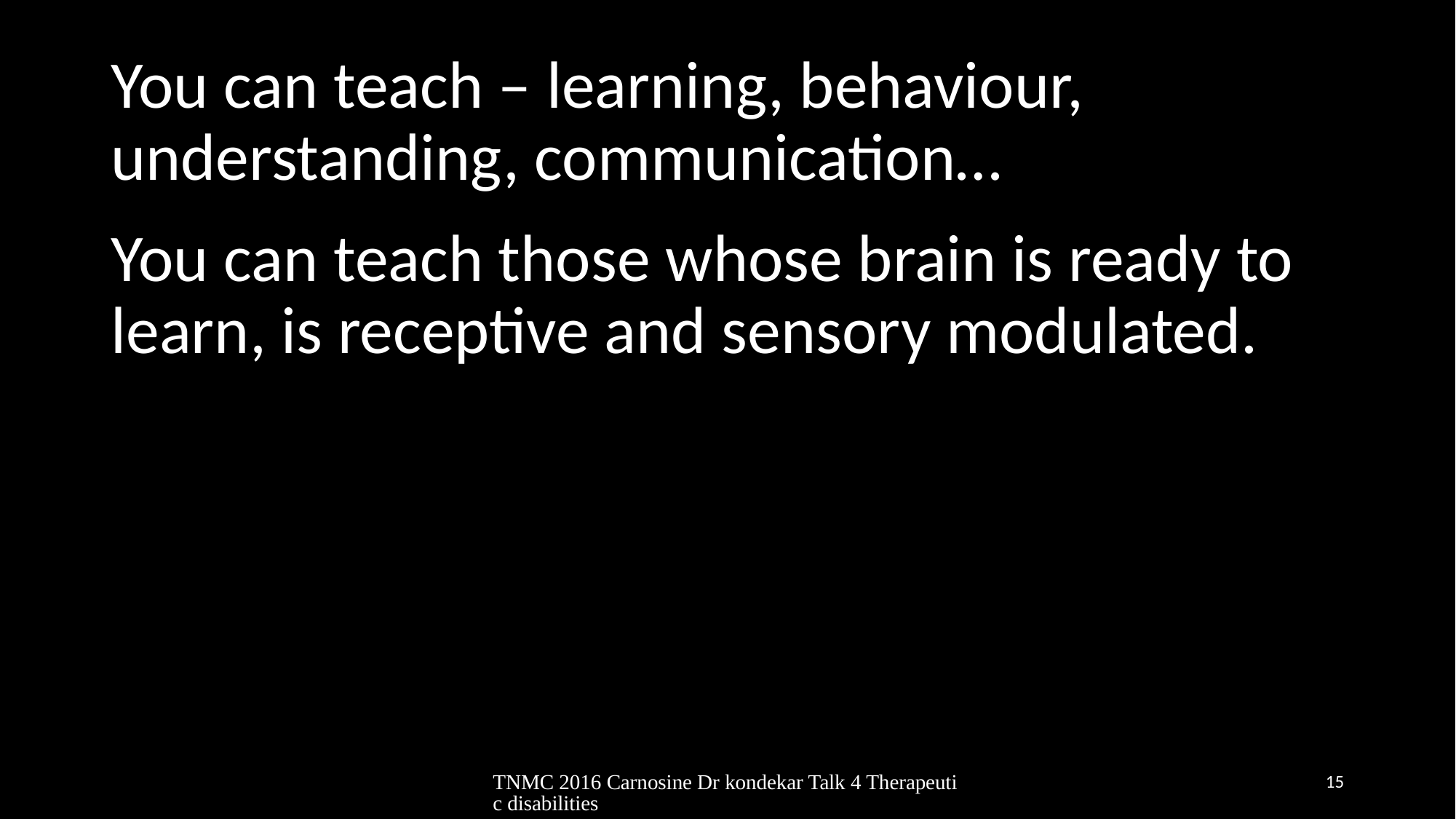

# You can teach – learning, behaviour, understanding, communication…
You can teach those whose brain is ready to learn, is receptive and sensory modulated.
TNMC 2016 Carnosine Dr kondekar Talk 4 Therapeutic disabilities
15